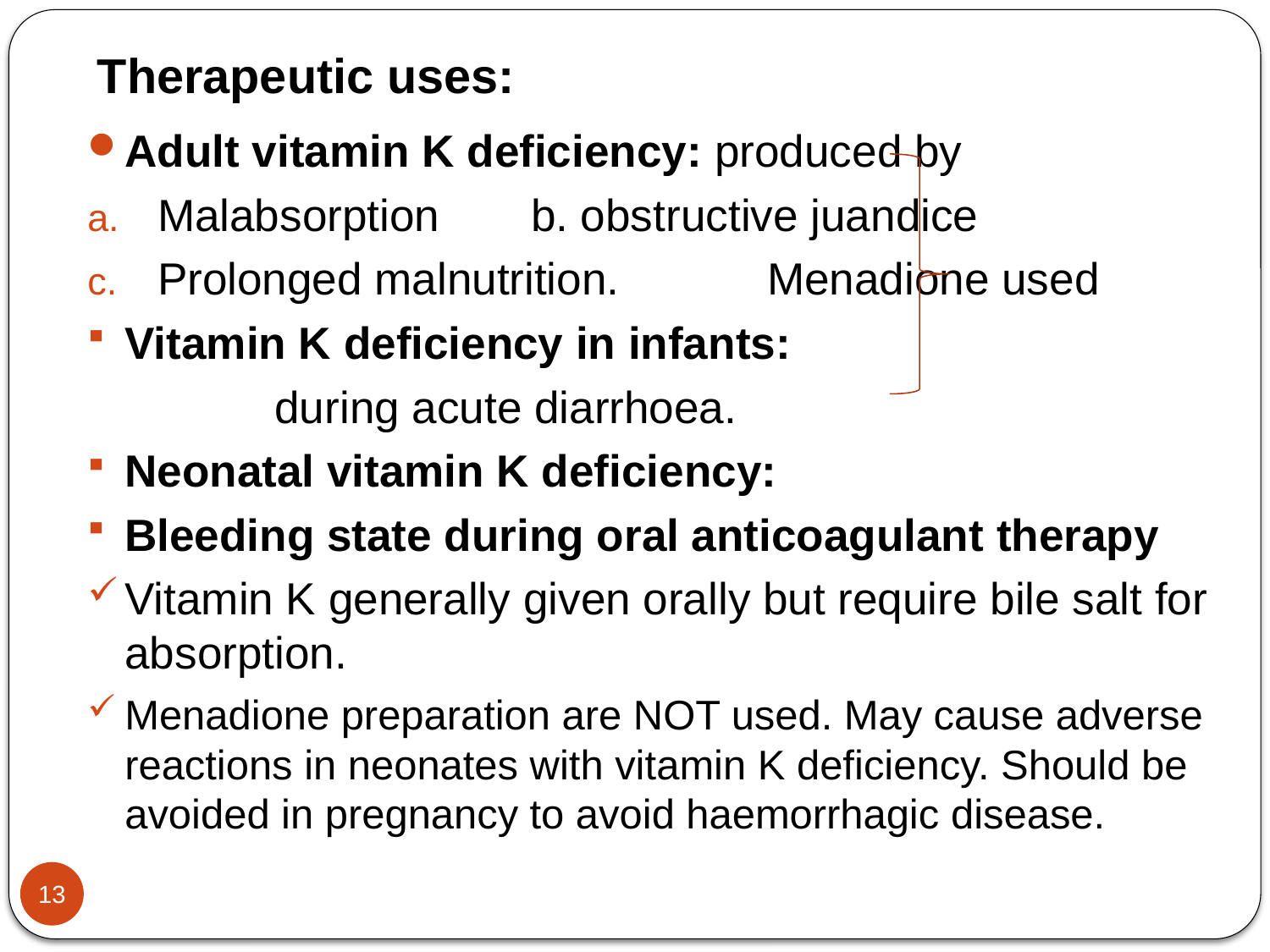

# Therapeutic uses:
Adult vitamin K deficiency: produced by
Malabsorption	b. obstructive juandice
Prolonged malnutrition.			         Menadione used
Vitamin K deficiency in infants:
               during acute diarrhoea.
Neonatal vitamin K deficiency:
Bleeding state during oral anticoagulant therapy
Vitamin K generally given orally but require bile salt for absorption.
Menadione preparation are NOT used. May cause adverse reactions in neonates with vitamin K deficiency. Should be avoided in pregnancy to avoid haemorrhagic disease.

13